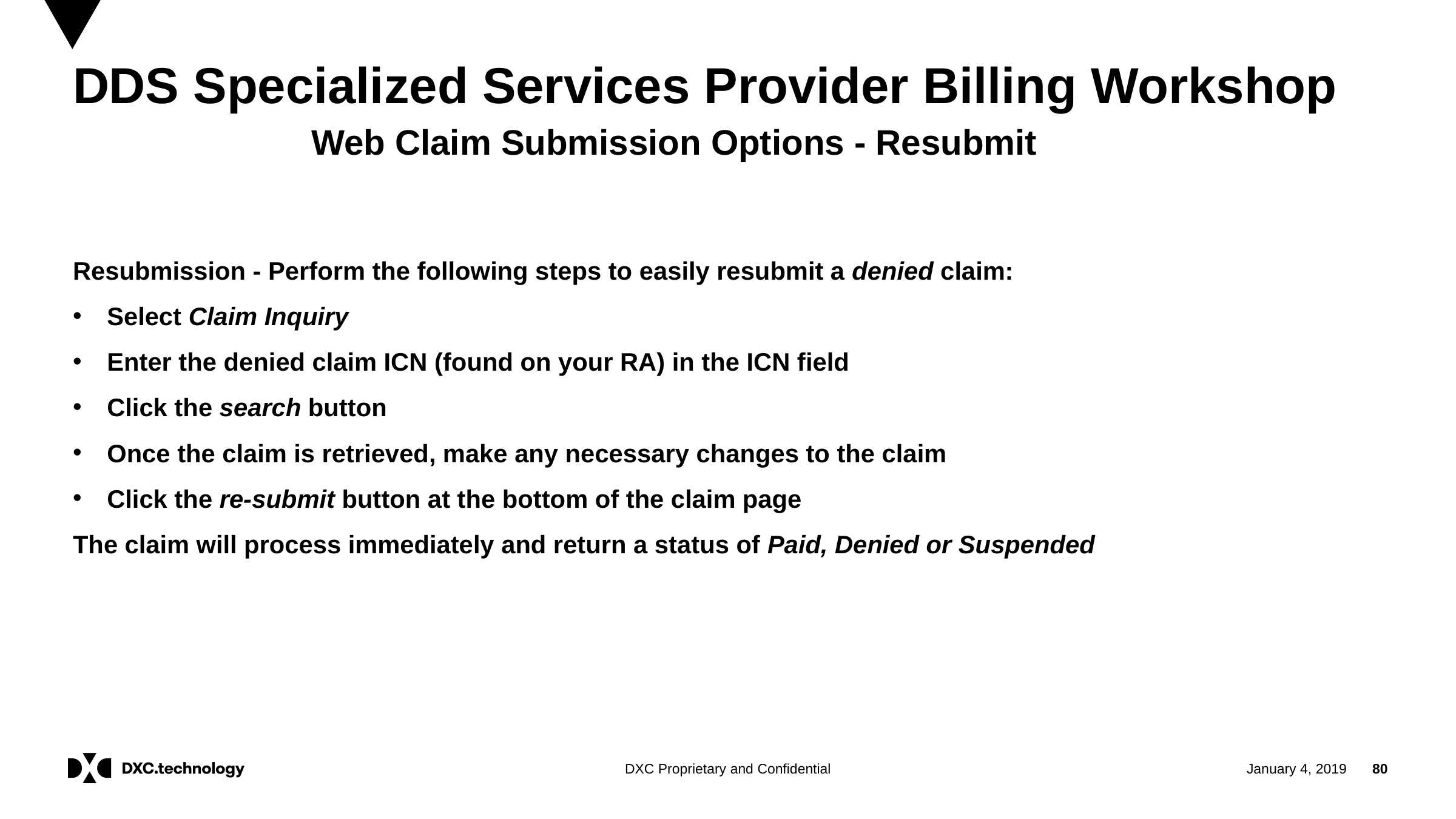

# DDS Specialized Services Provider Billing Workshop                         Web Claim Submission Options - Resubmit
Resubmission - Perform the following steps to easily resubmit a denied claim:
Select Claim Inquiry
Enter the denied claim ICN (found on your RA) in the ICN field
Click the search button
Once the claim is retrieved, make any necessary changes to the claim
Click the re-submit button at the bottom of the claim page
The claim will process immediately and return a status of Paid, Denied or Suspended